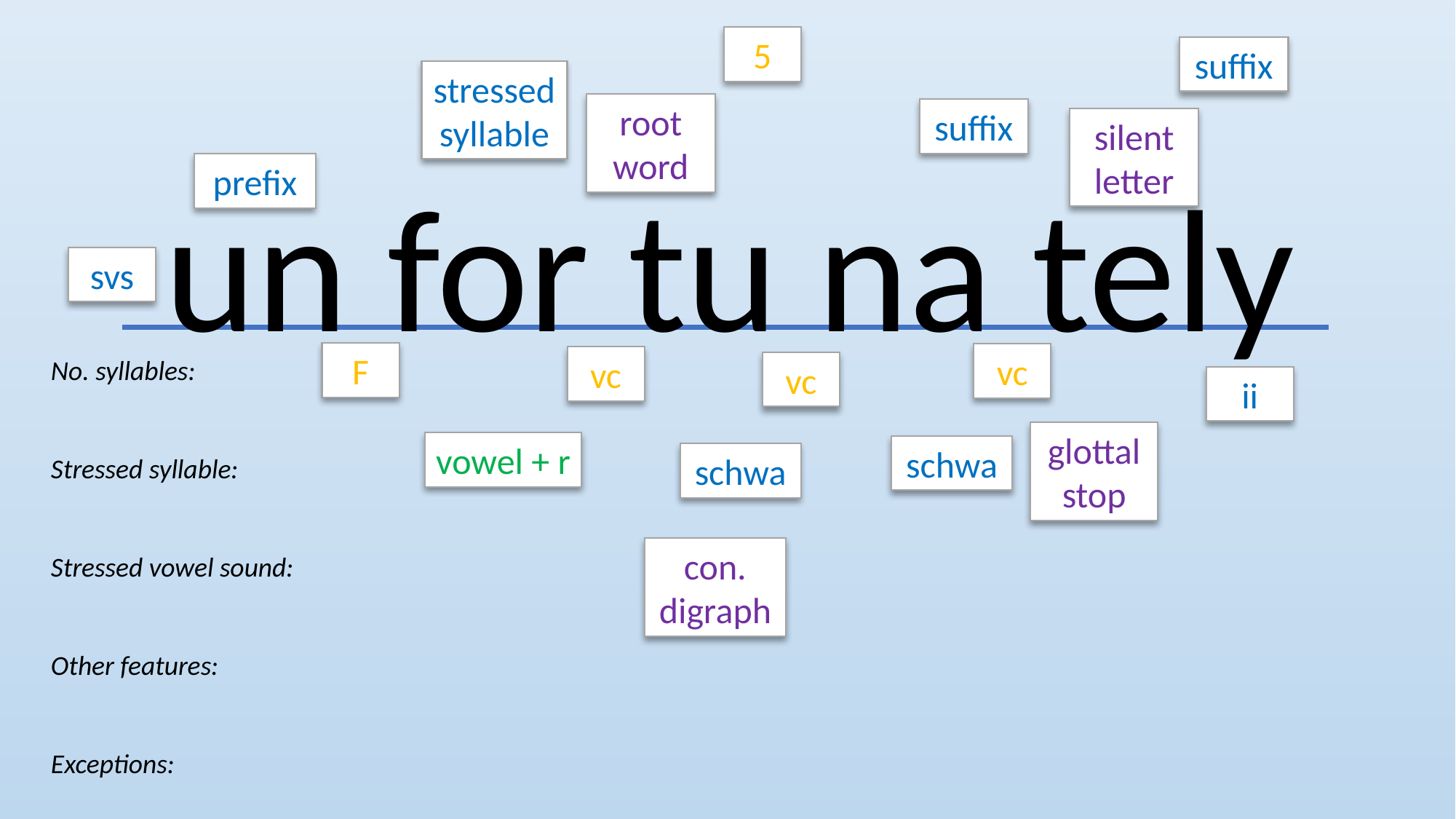

5
suffix
stressed
syllable
root
word
suffix
silent
letter
un for tu na tely
prefix
svs
F
vc
vc
No. syllables:

Stressed syllable:

Stressed vowel sound:

Other features:

Exceptions:
vc
ii
glottal
stop
vowel + r
schwa
schwa
con. digraph